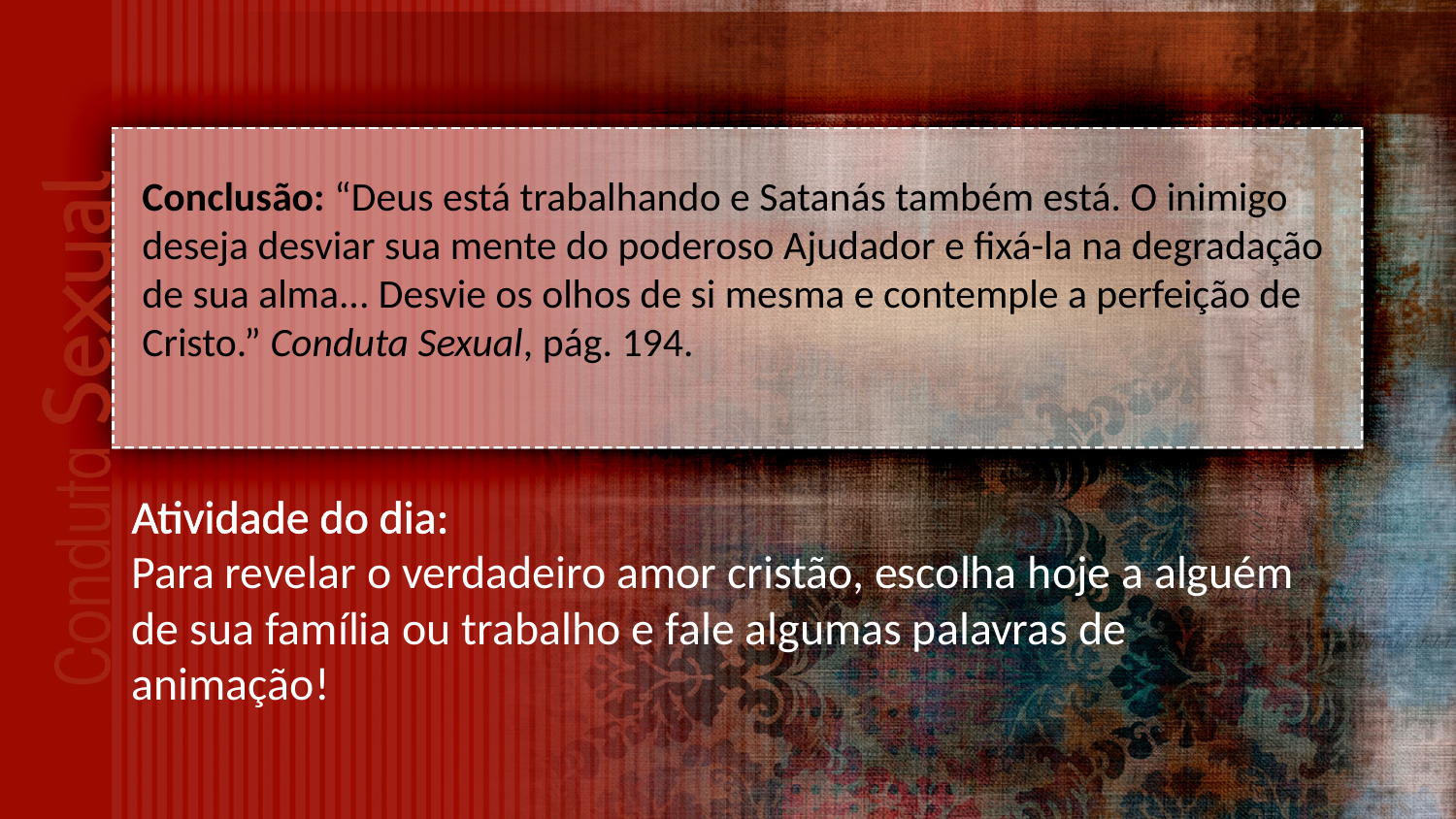

Conclusão: “Deus está trabalhando e Satanás também está. O inimigo deseja desviar sua mente do poderoso Ajudador e fixá-la na degradação de sua alma... Desvie os olhos de si mesma e contemple a perfeição de Cristo.” Conduta Sexual, pág. 194.

Atividade do dia:
Para revelar o verdadeiro amor cristão, escolha hoje a alguém de sua família ou trabalho e fale algumas palavras de animação!